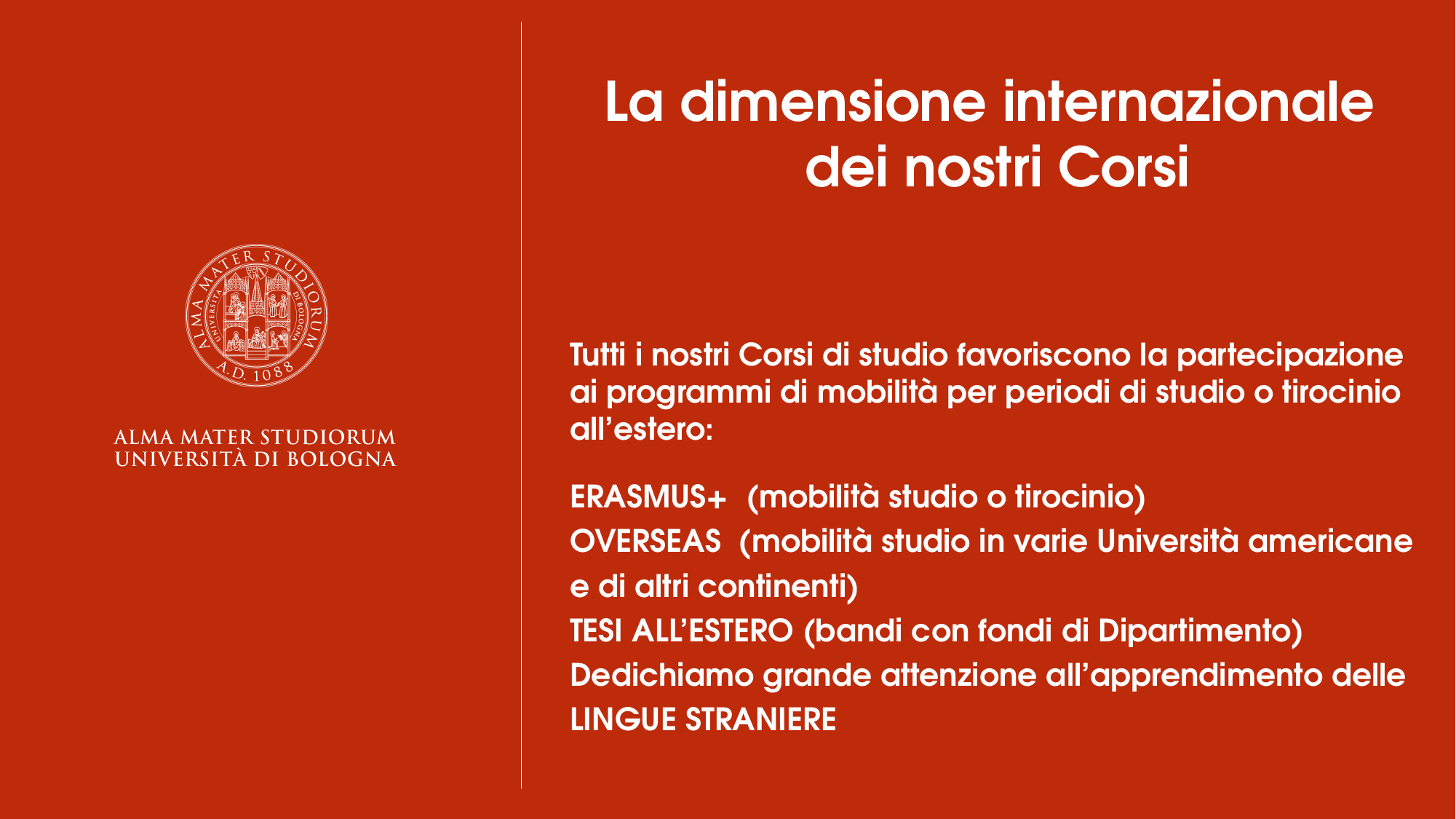

La dimensione internazionale
dei nostri Corsi
Tutti i nostri Corsi di studio favoriscono la partecipazione ai programmi di mobilità per periodi di studio o tirocinio all’estero:

ERASMUS+  (mobilità studio o tirocinio)
OVERSEAS  (mobilità studio in varie Università americane e di altri continenti)
TESI ALL’ESTERO (bandi con fondi di Dipartimento)
Dedichiamo grande attenzione all’apprendimento delle LINGUE STRANIERE